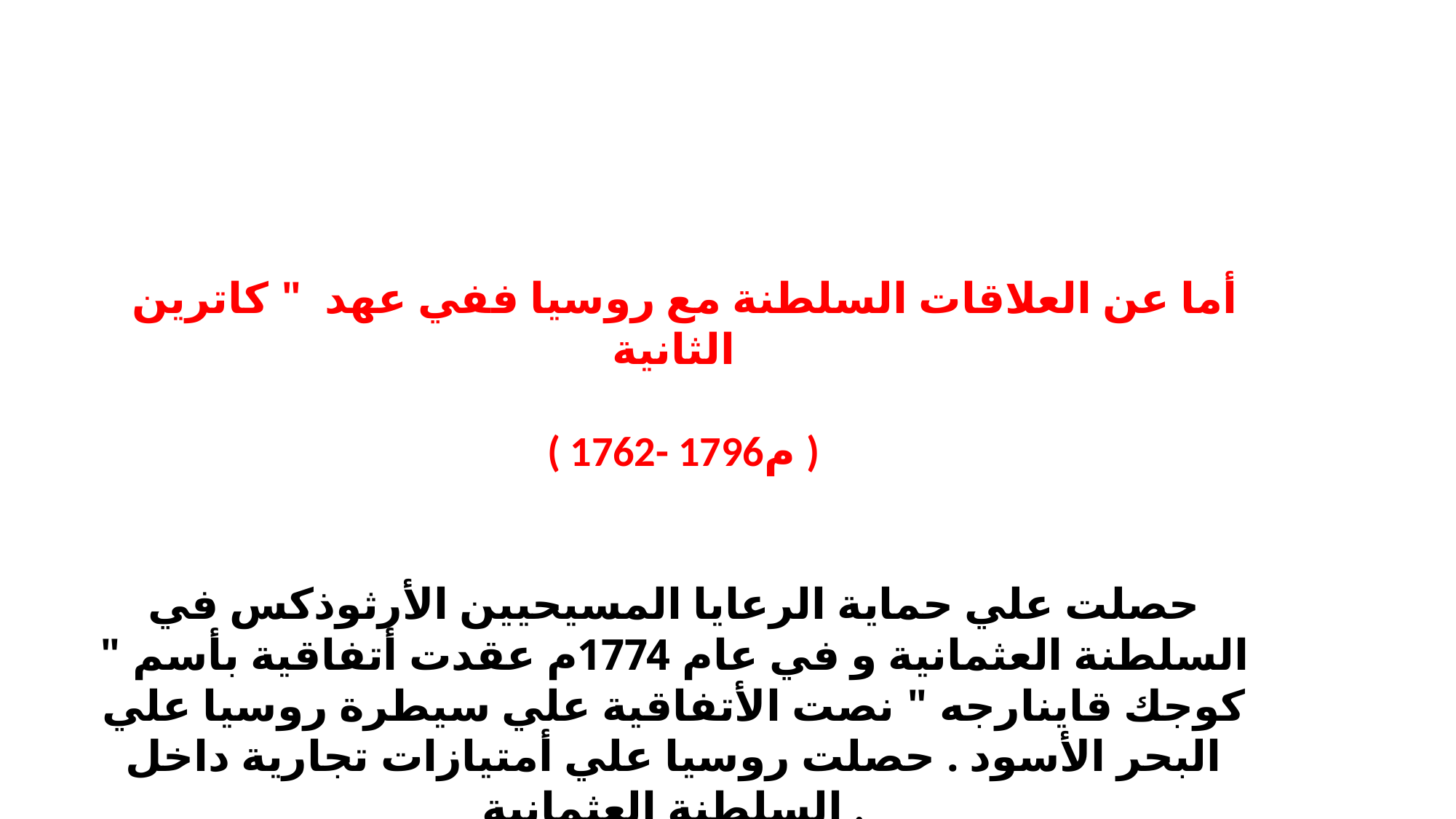

أما عن العلاقات السلطنة مع روسيا ففي عهد  " كاترين   الثانية

   ( 1762- 1796م )

حصلت علي حماية الرعايا المسيحيين الأرثوذكس في السلطنة العثمانية و في عام 1774م عقدت أتفاقية بأسم " كوجك قاينارجه " نصت الأتفاقية علي سيطرة روسيا علي البحر الأسود . حصلت روسيا علي أمتيازات تجارية داخل السلطنة العثمانية .